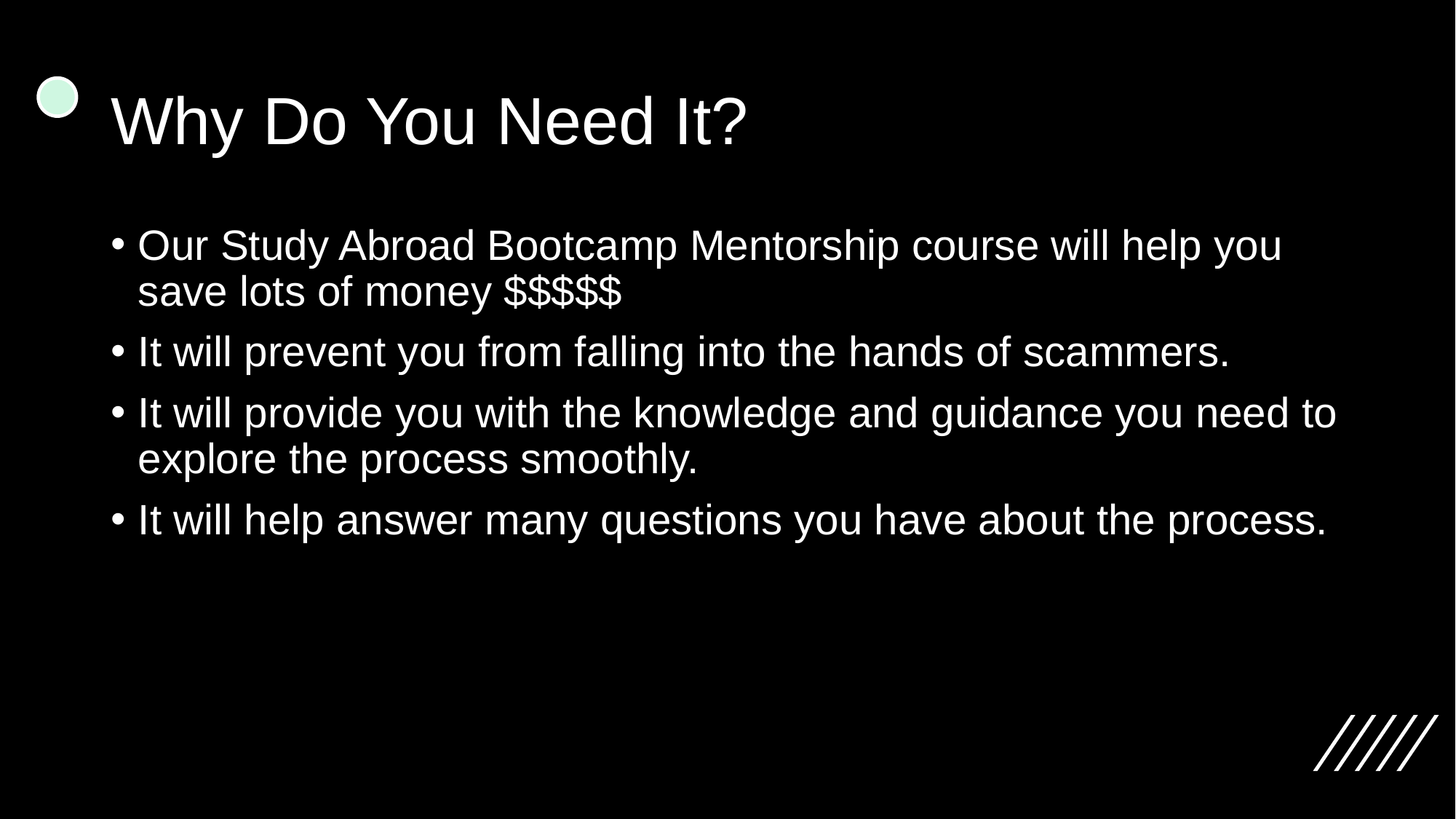

# Why Do You Need It?
Our Study Abroad Bootcamp Mentorship course will help you save lots of money $$$$$
It will prevent you from falling into the hands of scammers.
It will provide you with the knowledge and guidance you need to explore the process smoothly.
It will help answer many questions you have about the process.